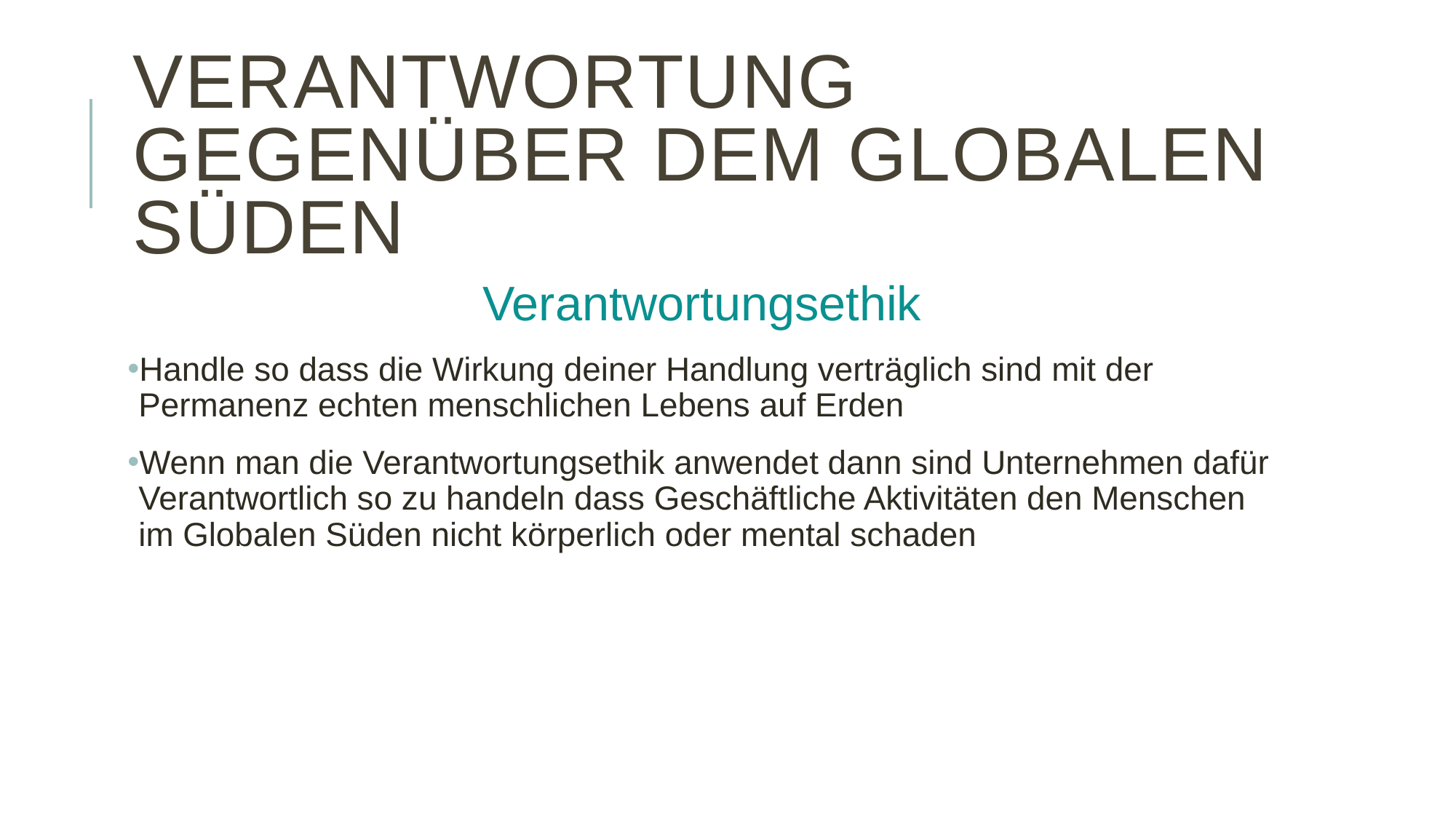

# Verantwortung gegenüber dem Globalen Süden
Verantwortungsethik
Handle so dass die Wirkung deiner Handlung verträglich sind mit der Permanenz echten menschlichen Lebens auf Erden
Wenn man die Verantwortungsethik anwendet dann sind Unternehmen dafür Verantwortlich so zu handeln dass Geschäftliche Aktivitäten den Menschen im Globalen Süden nicht körperlich oder mental schaden